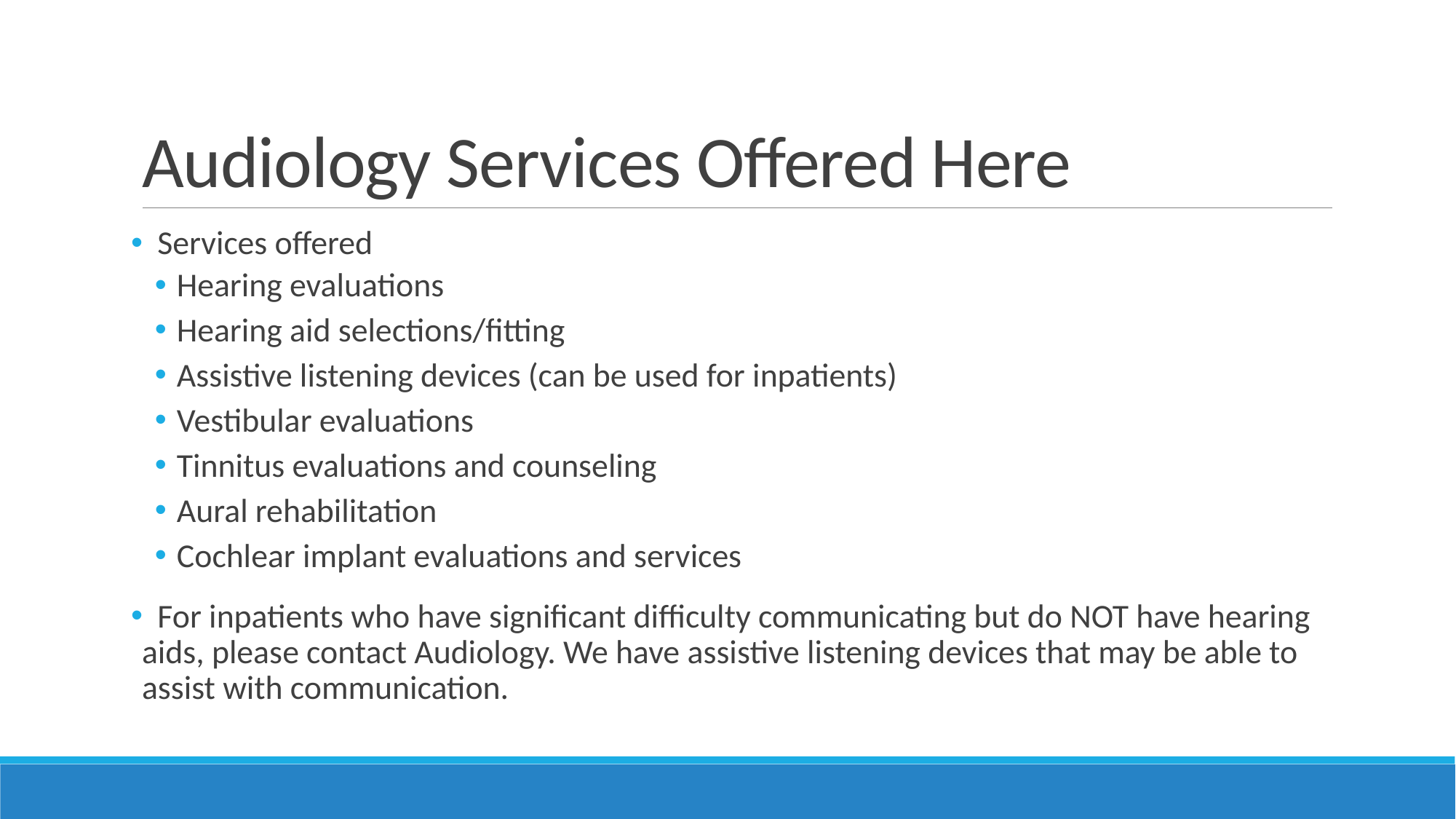

# Audiology Services Offered Here
  Services offered
Hearing evaluations
Hearing aid selections/fitting
Assistive listening devices (can be used for inpatients)
Vestibular evaluations
Tinnitus evaluations and counseling
Aural rehabilitation
Cochlear implant evaluations and services
  For inpatients who have significant difficulty communicating but do NOT have hearing aids, please contact Audiology. We have assistive listening devices that may be able to assist with communication.